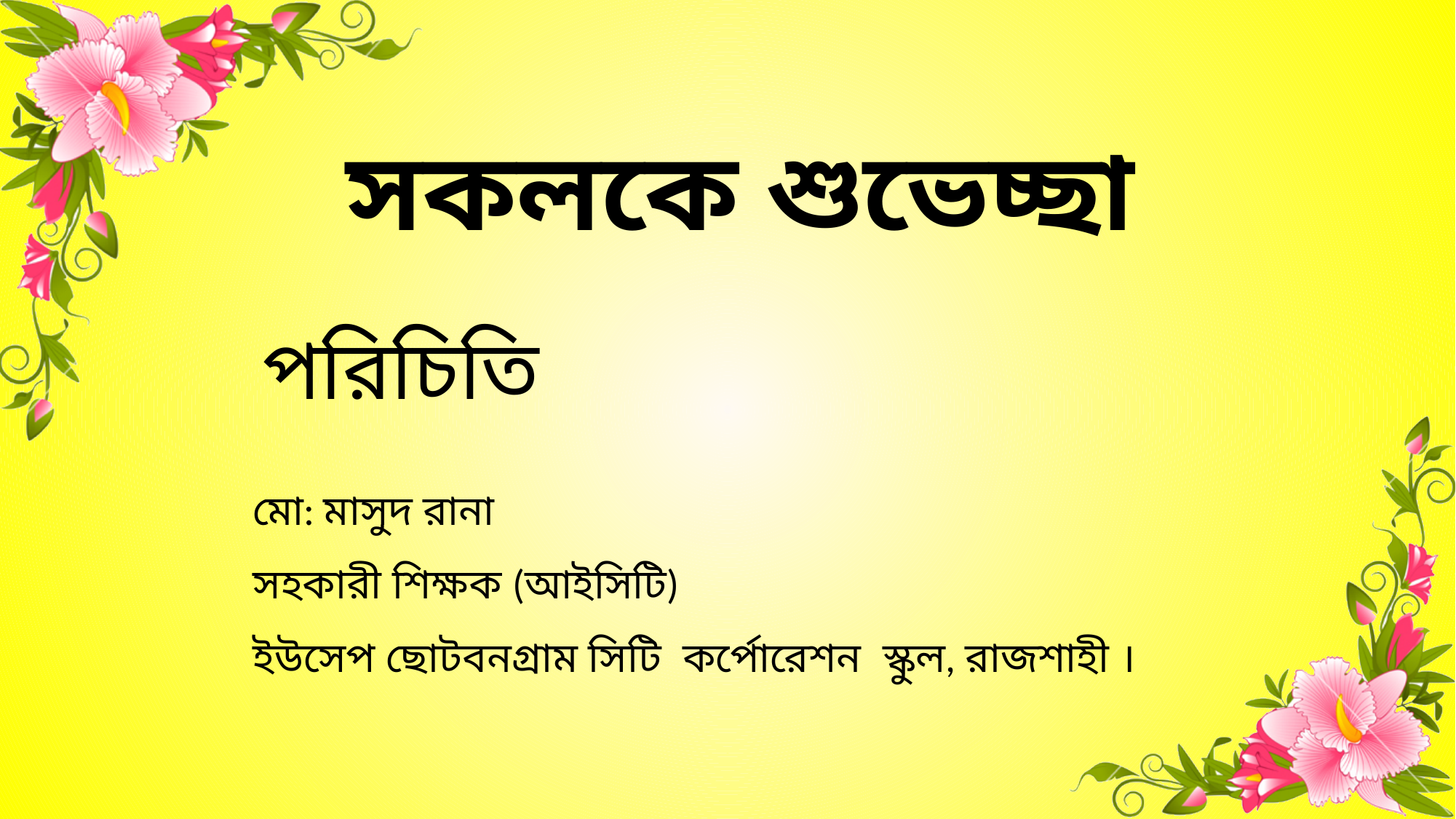

সকলকে শুভেচ্ছা
পরিচিতি
মো: মাসুদ রানা
সহকারী শিক্ষক (আইসিটি)
ইউসেপ ছোটবনগ্রাম সিটি  কর্পোরেশন  স্কুল, রাজশাহী ।